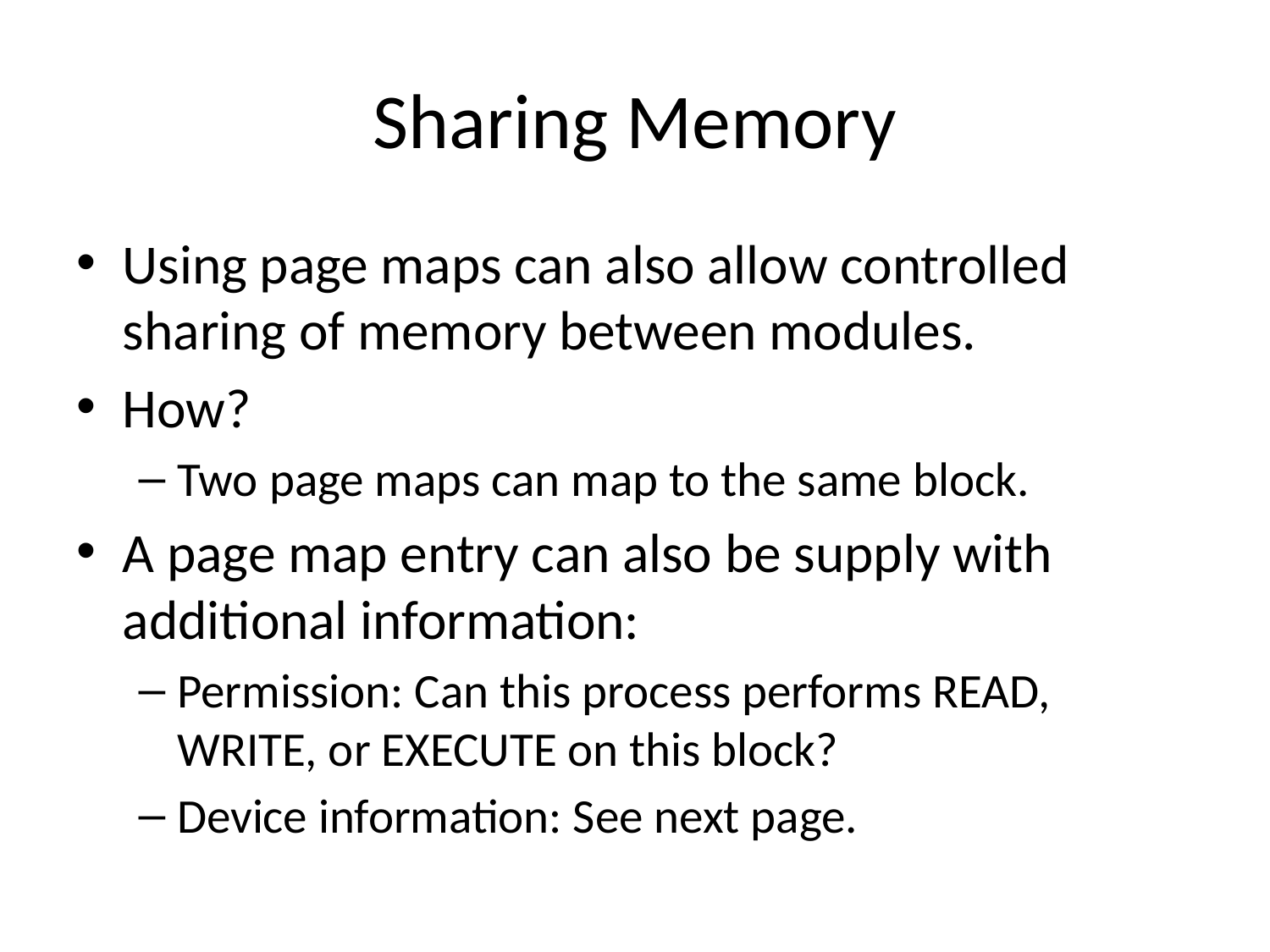

# Sharing Memory
Using page maps can also allow controlled sharing of memory between modules.
How?
Two page maps can map to the same block.
A page map entry can also be supply with additional information:
Permission: Can this process performs READ, WRITE, or EXECUTE on this block?
Device information: See next page.